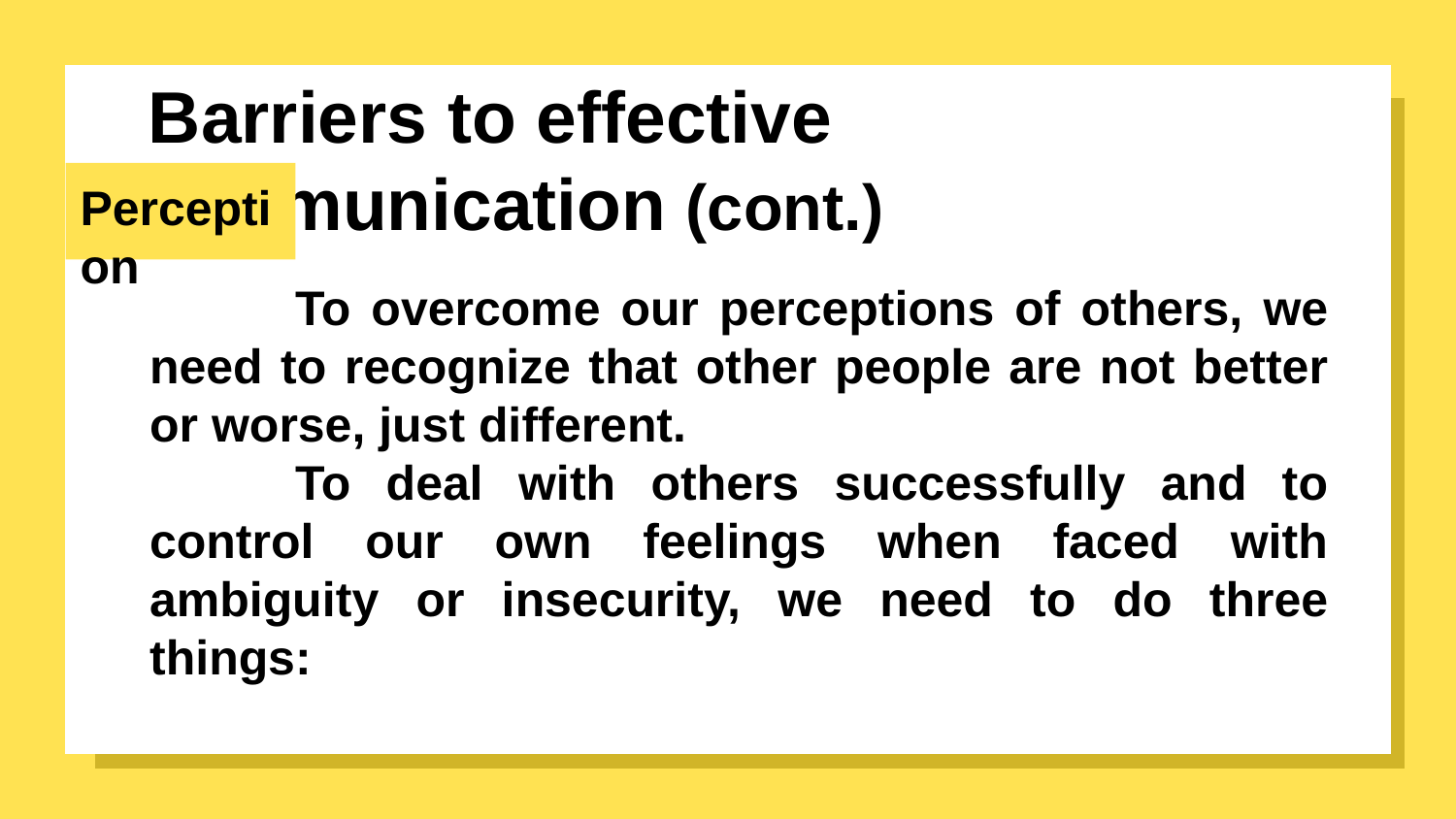

# Barriers to effective communication (cont.)
Perception
	To overcome our perceptions of others, we need to recognize that other people are not better or worse, just different.
	To deal with others successfully and to control our own feelings when faced with ambiguity or insecurity, we need to do three things: